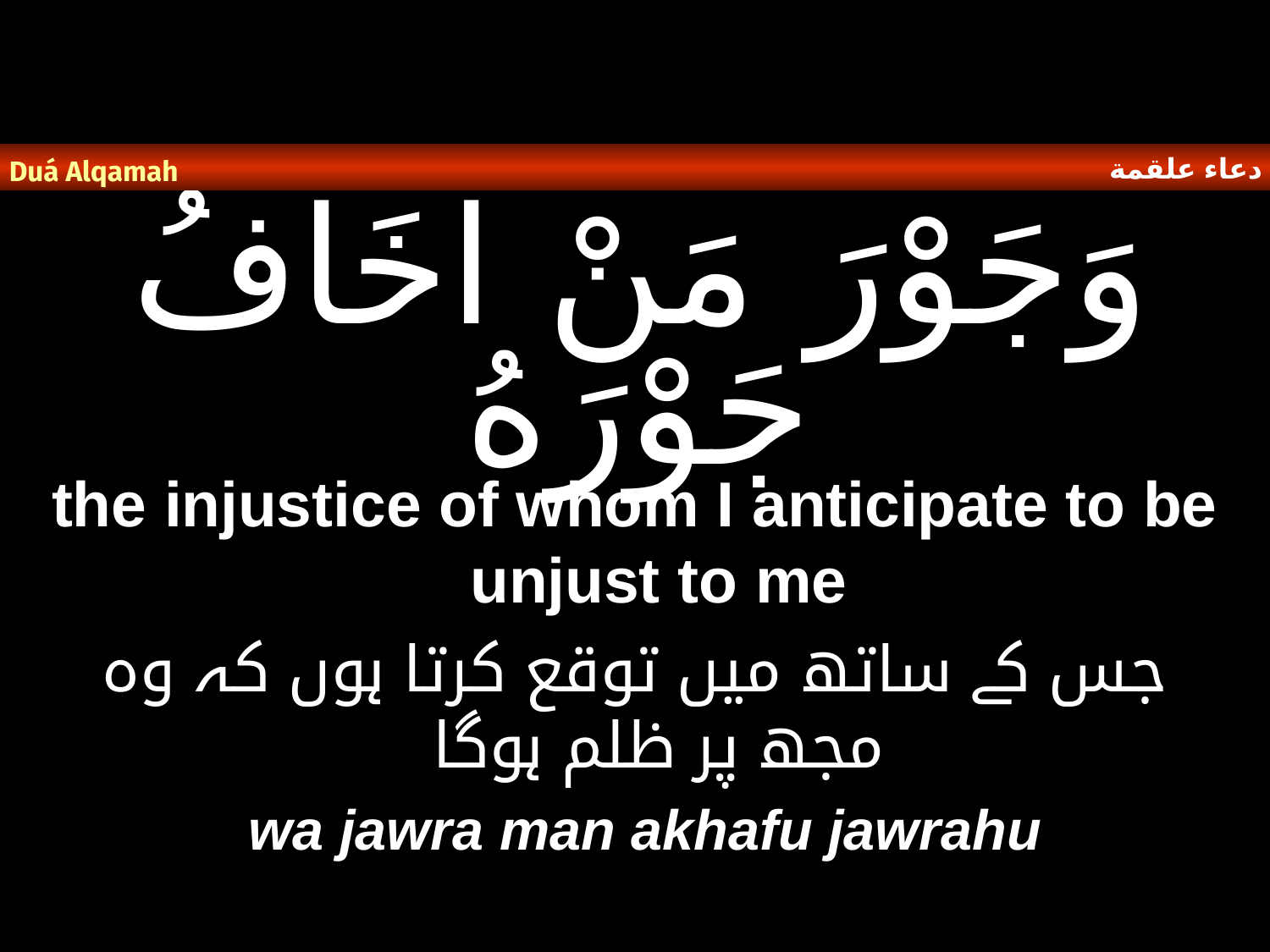

دعاء علقمة
Duá Alqamah
# وَجَوْرَ مَنْ اخَافُ جَوْرَهُ
the injustice of whom I anticipate to be unjust to me
جس کے ساتھ میں توقع کرتا ہوں کہ وہ مجھ پر ظلم ہوگا

wa jawra man akhafu jawrahu